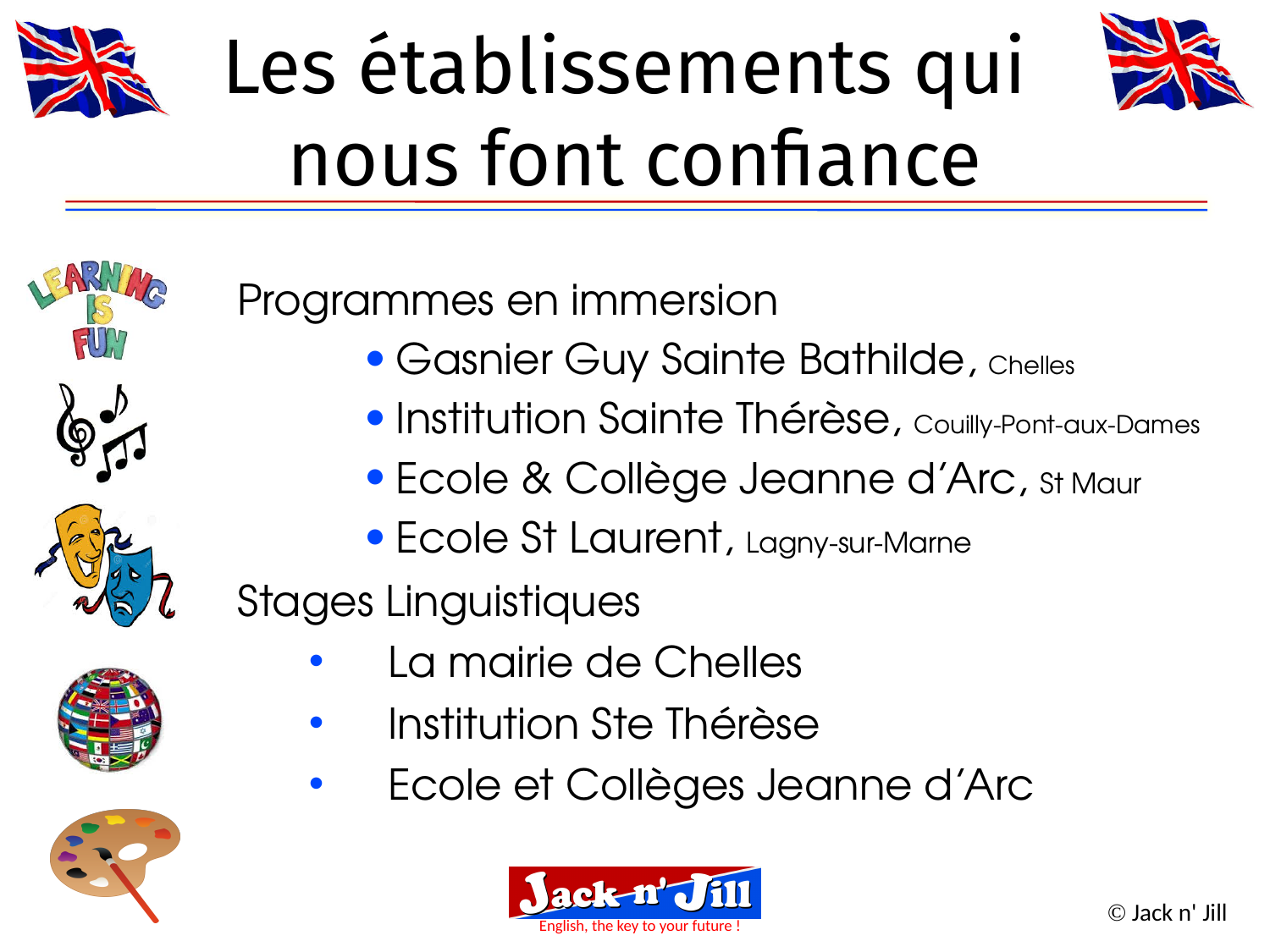

Les établissements qui
nous font confiance
Programmes en immersion
Gasnier Guy Sainte Bathilde, Chelles
Institution Sainte Thérèse, Couilly-Pont-aux-Dames
Ecole & Collège Jeanne d’Arc, St Maur
Ecole St Laurent, Lagny-sur-Marne
Stages Linguistiques
La mairie de Chelles
Institution Ste Thérèse
Ecole et Collèges Jeanne d’Arc